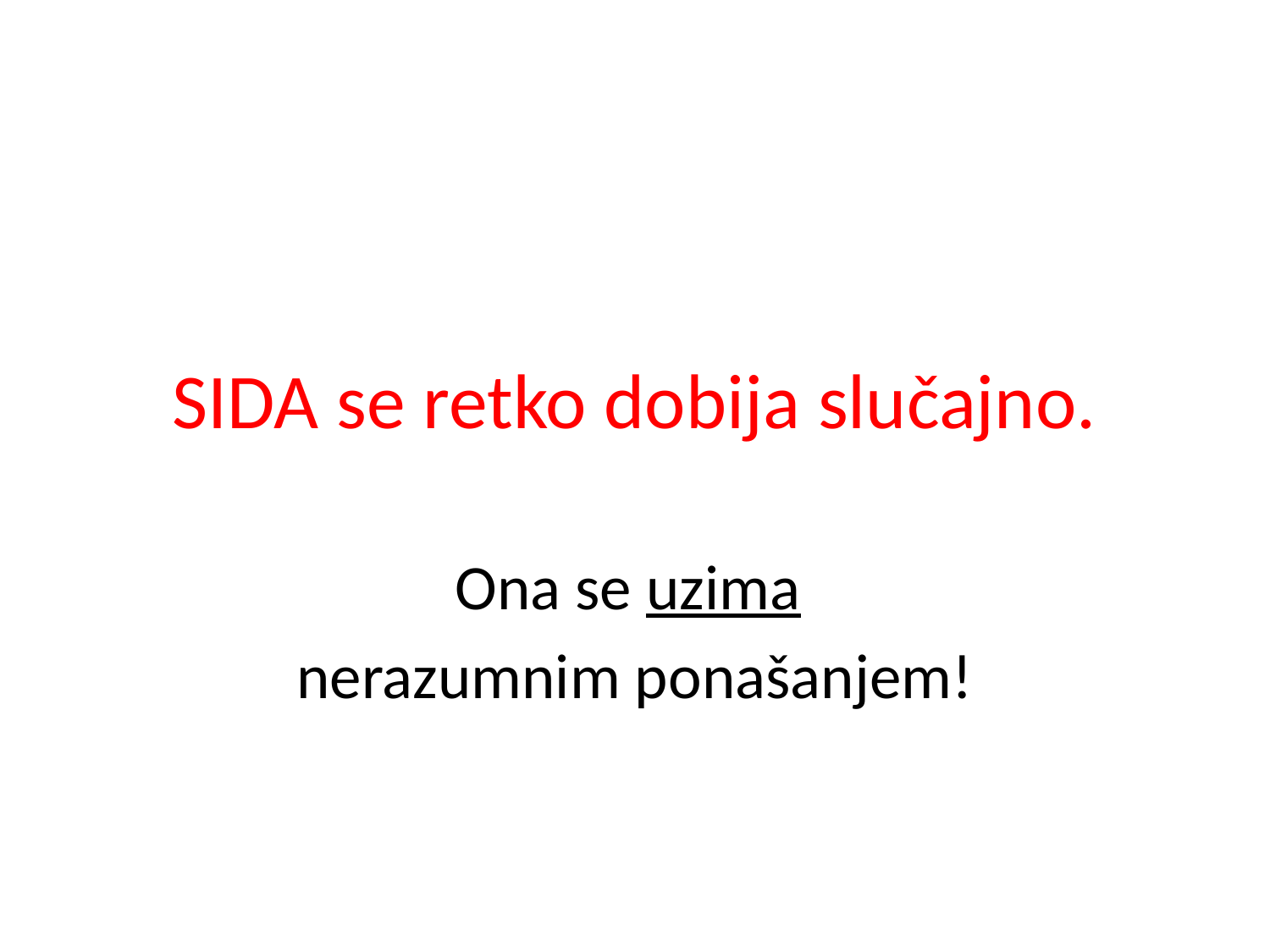

# SIDA se retko dobija slučajno.
Ona se uzima
nerazumnim ponašanjem!